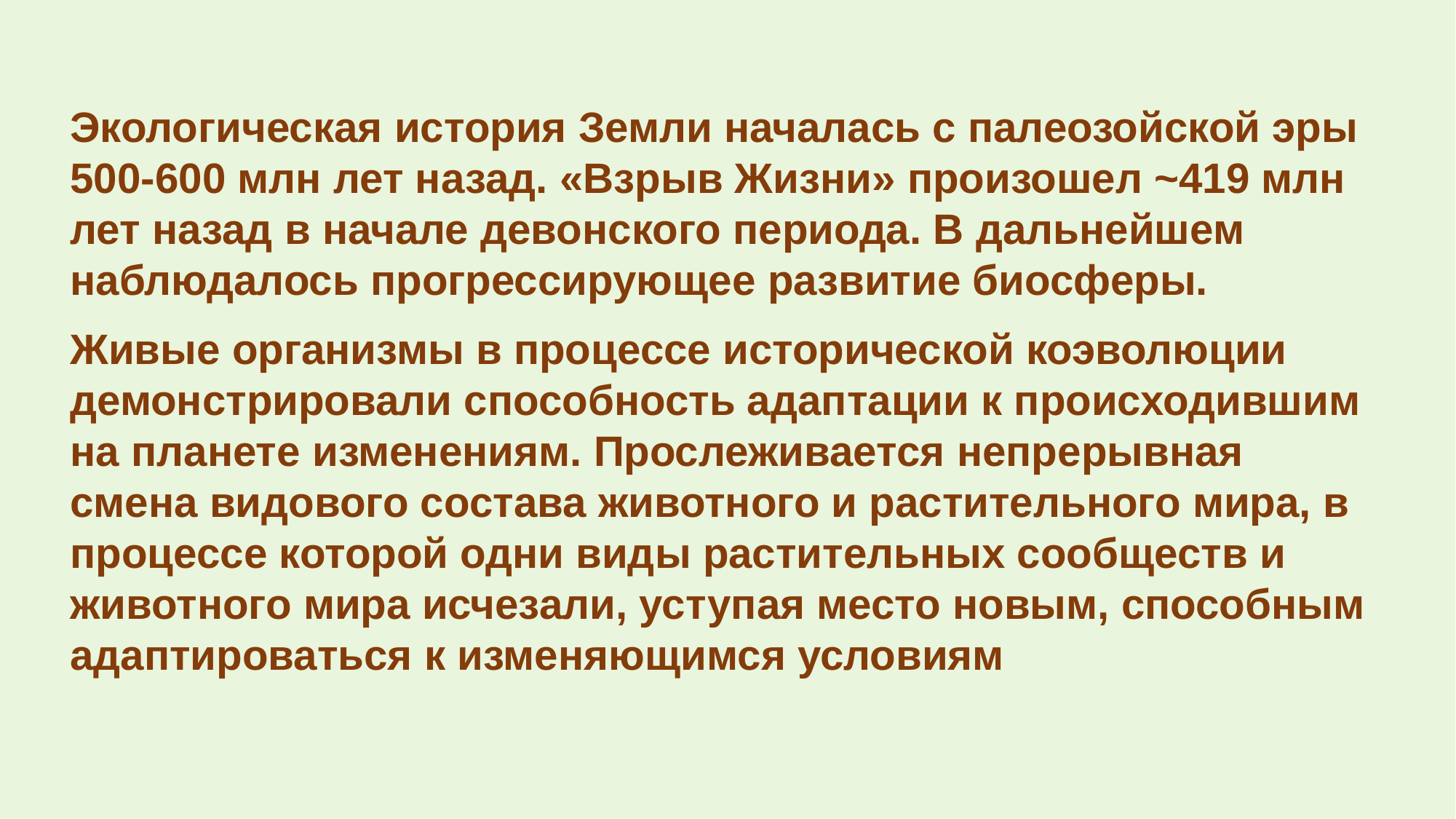

Экологическая история Земли началась с палеозойской эры 500-600 млн лет назад. «Взрыв Жизни» произошел ~419 млн лет назад в начале девонского периода. В дальнейшем наблюдалось прогрессирующее развитие биосферы.
Живые организмы в процессе исторической коэволюции демонстрировали способность адаптации к происходившим на планете изменениям. Прослеживается непрерывная смена видового состава животного и растительного мира, в процессе которой одни виды растительных сообществ и животного мира исчезали, уступая место новым, способным адаптироваться к изменяющимся условиям